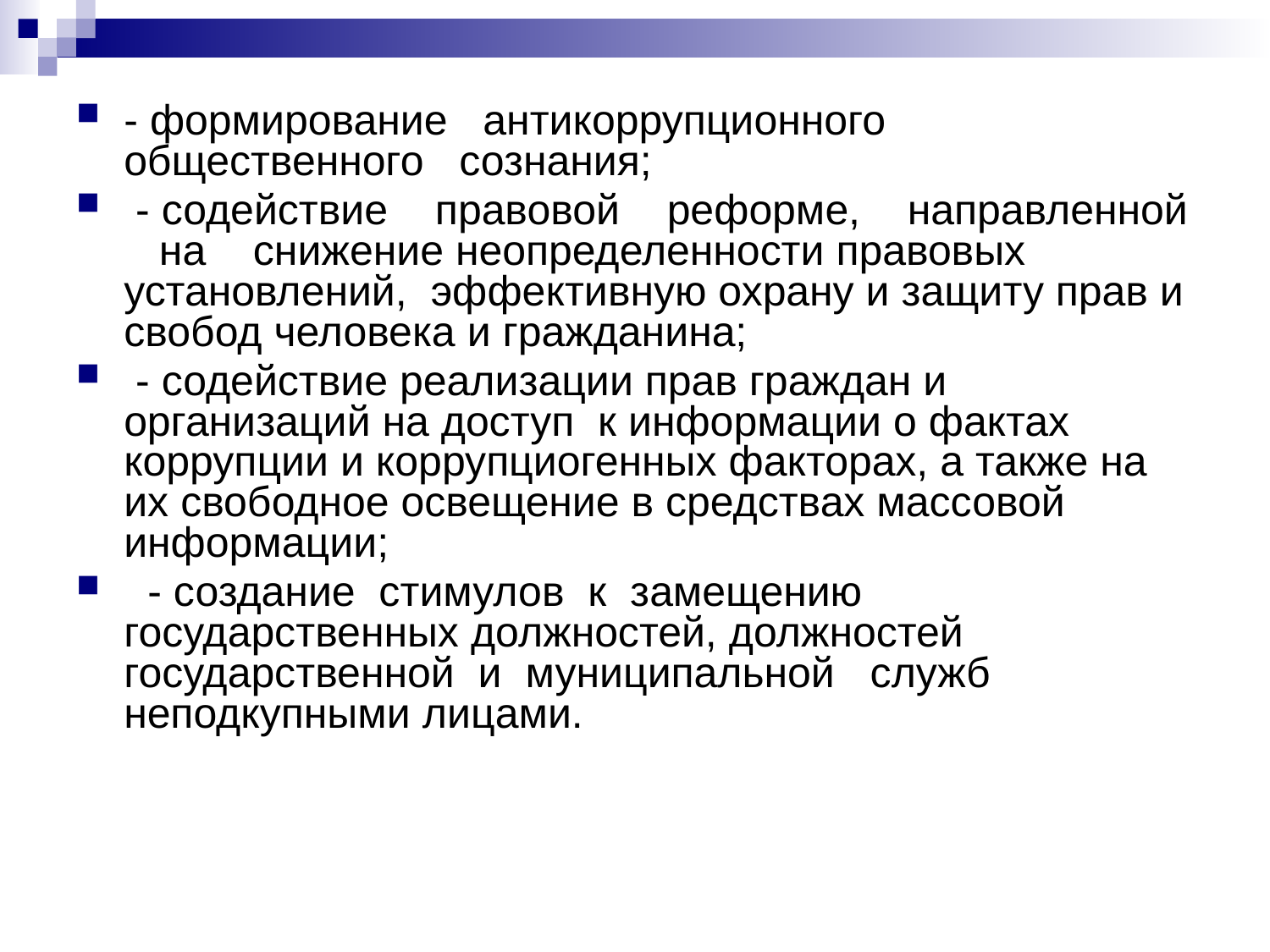

- формирование   антикоррупционного   общественного   сознания;
 - содействие    правовой    реформе,    направленной    на    снижение неопределенности правовых установлений,  эффективную охрану и защиту прав и свобод человека и гражданина;
 - содействие реализации прав граждан и организаций на доступ  к информации о фактах коррупции и коррупциогенных факторах, а также на их свободное освещение в средствах массовой информации;
  - создание  стимулов  к  замещению  государственных должностей, должностей  государственной  и  муниципальной   служб   неподкупными лицами.